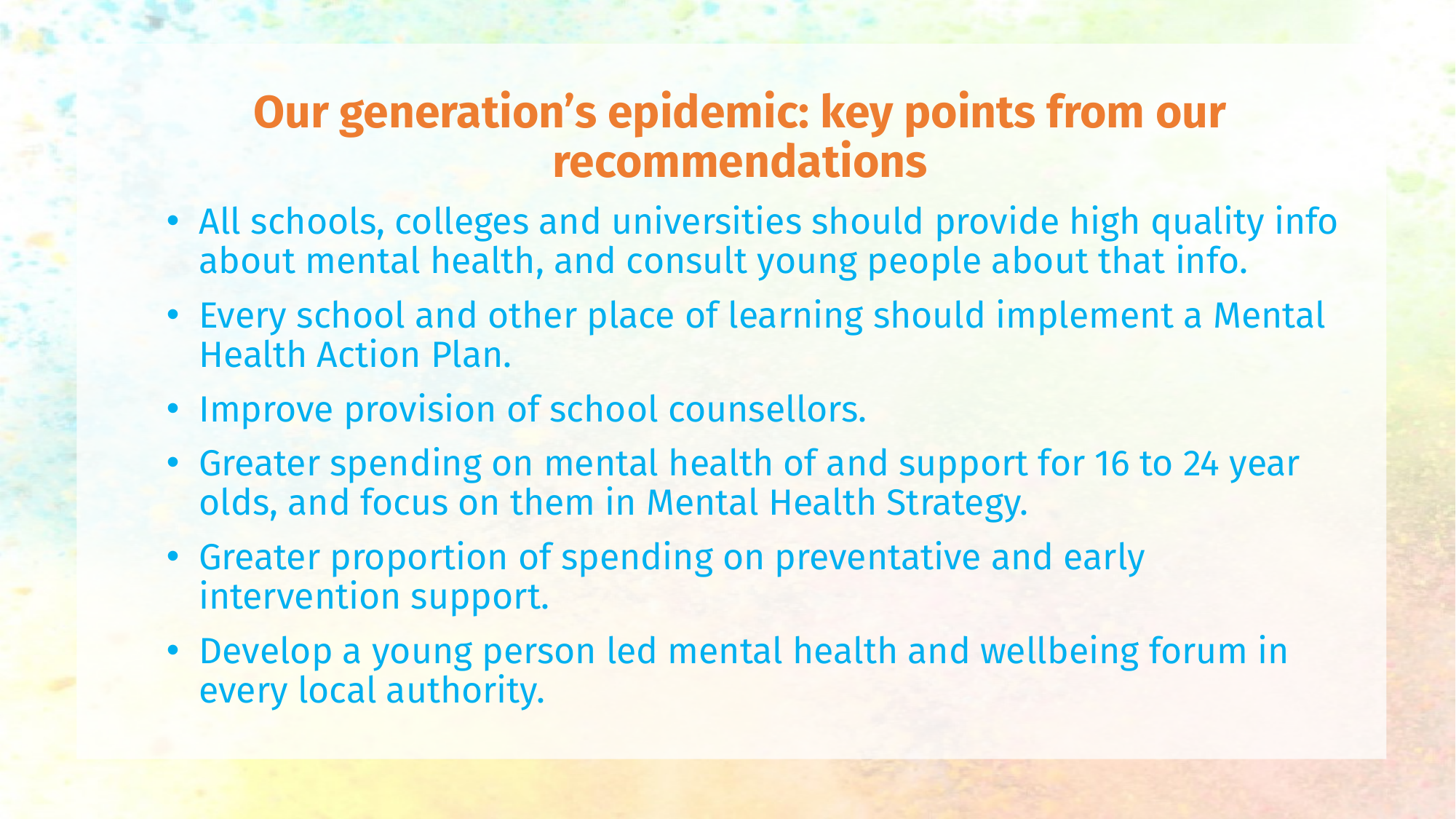

# Our generation’s epidemic: key points from our recommendations
All schools, colleges and universities should provide high quality info about mental health, and consult young people about that info.
Every school and other place of learning should implement a Mental Health Action Plan.
Improve provision of school counsellors.
Greater spending on mental health of and support for 16 to 24 year olds, and focus on them in Mental Health Strategy.
Greater proportion of spending on preventative and early intervention support.
Develop a young person led mental health and wellbeing forum in every local authority.